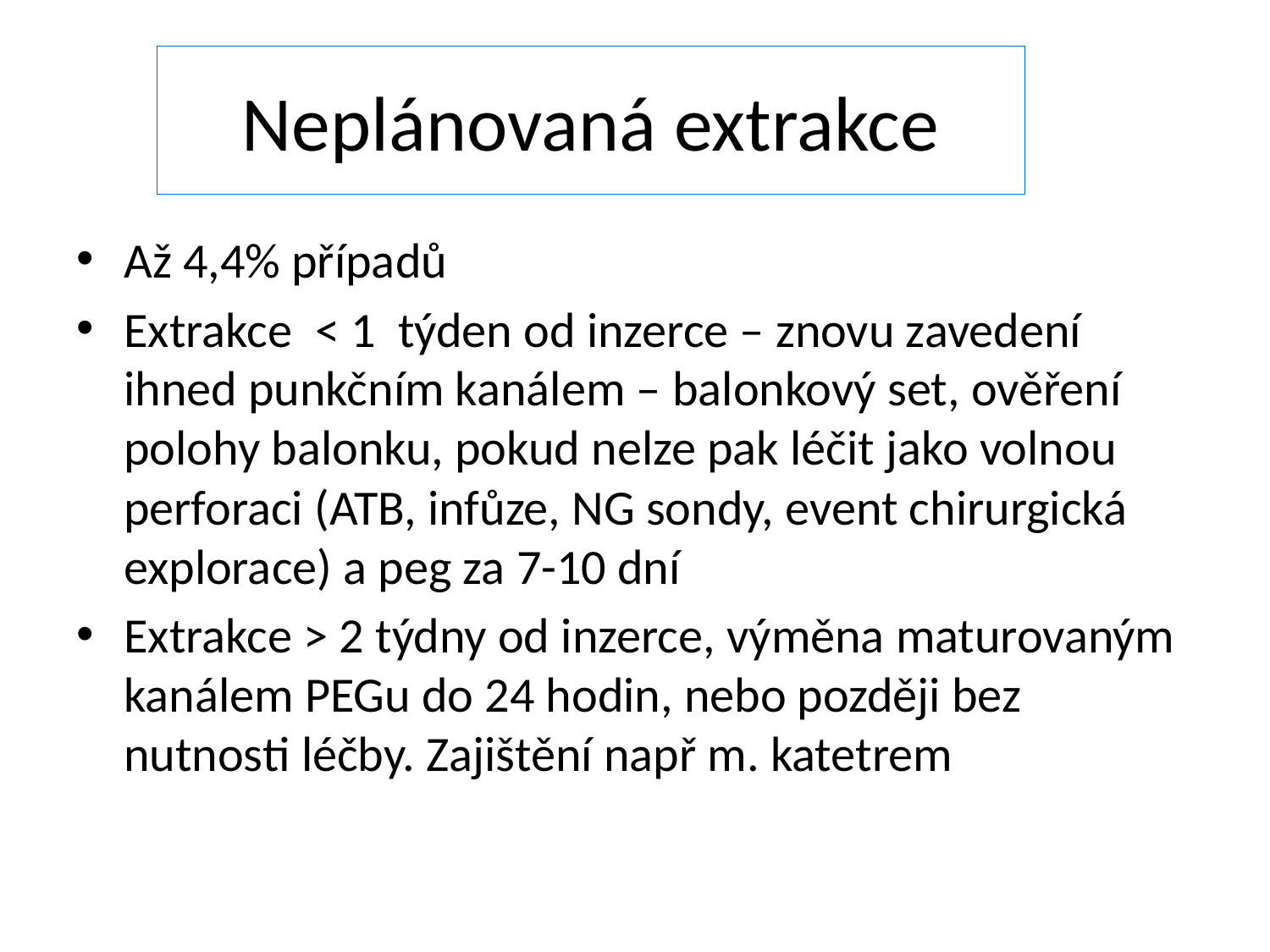

# Neplánovaná extrakce
Až 4,4% případů
Extrakce  < 1  týden od inzerce – znovu zavedení ihned punkčním kanálem – balonkový set, ověření polohy balonku, pokud nelze pak léčit jako volnou perforaci (ATB, infůze, NG sondy, event chirurgická explorace) a peg za 7-10 dní
Extrakce > 2 týdny od inzerce, výměna maturovaným kanálem PEGu do 24 hodin, nebo později bez nutnosti léčby. Zajištění např m. katetrem